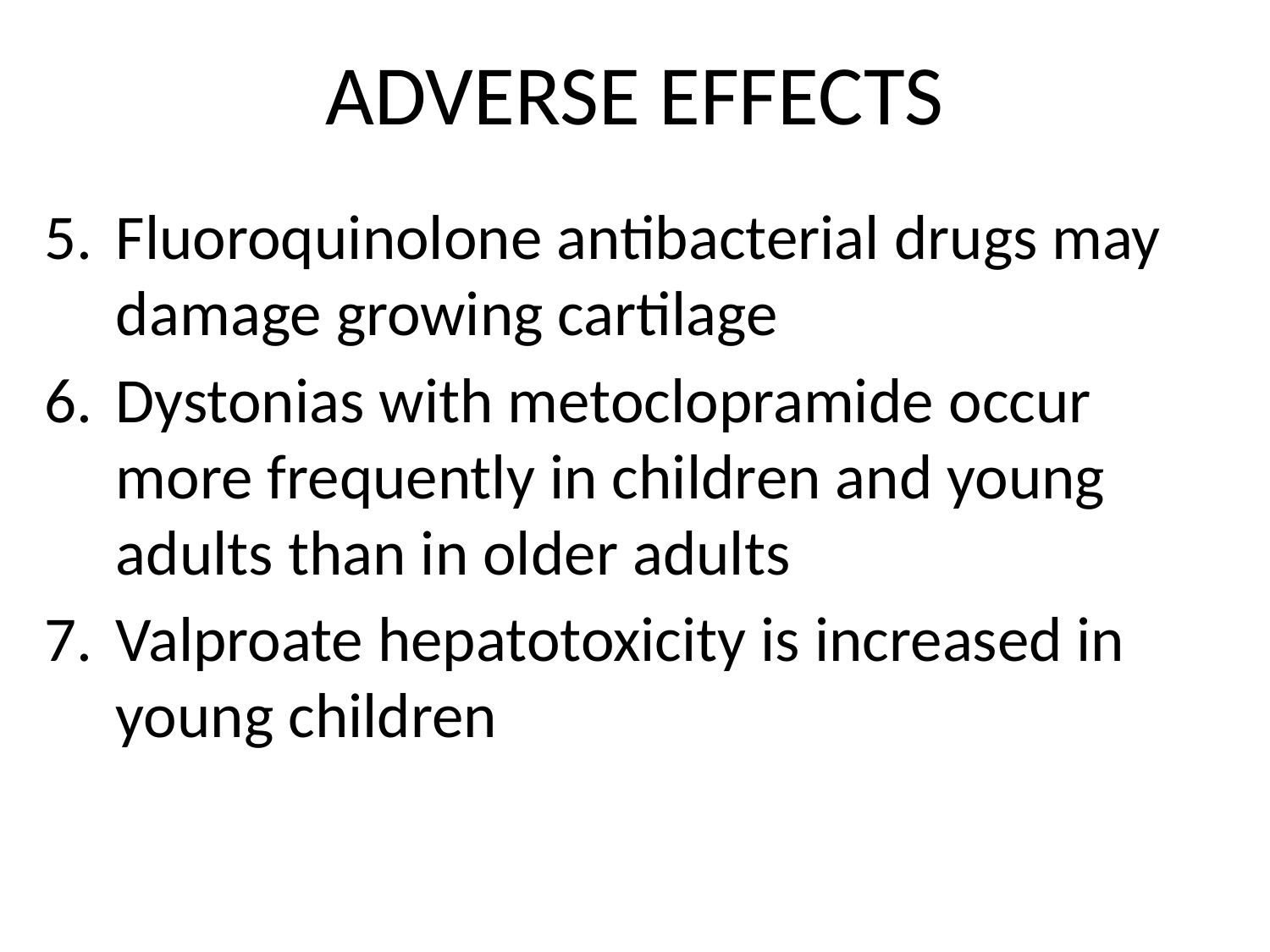

# ADVERSE EFFECTS
Fluoroquinolone antibacterial drugs may damage growing cartilage
Dystonias with metoclopramide occur more frequently in children and young adults than in older adults
Valproate hepatotoxicity is increased in young children